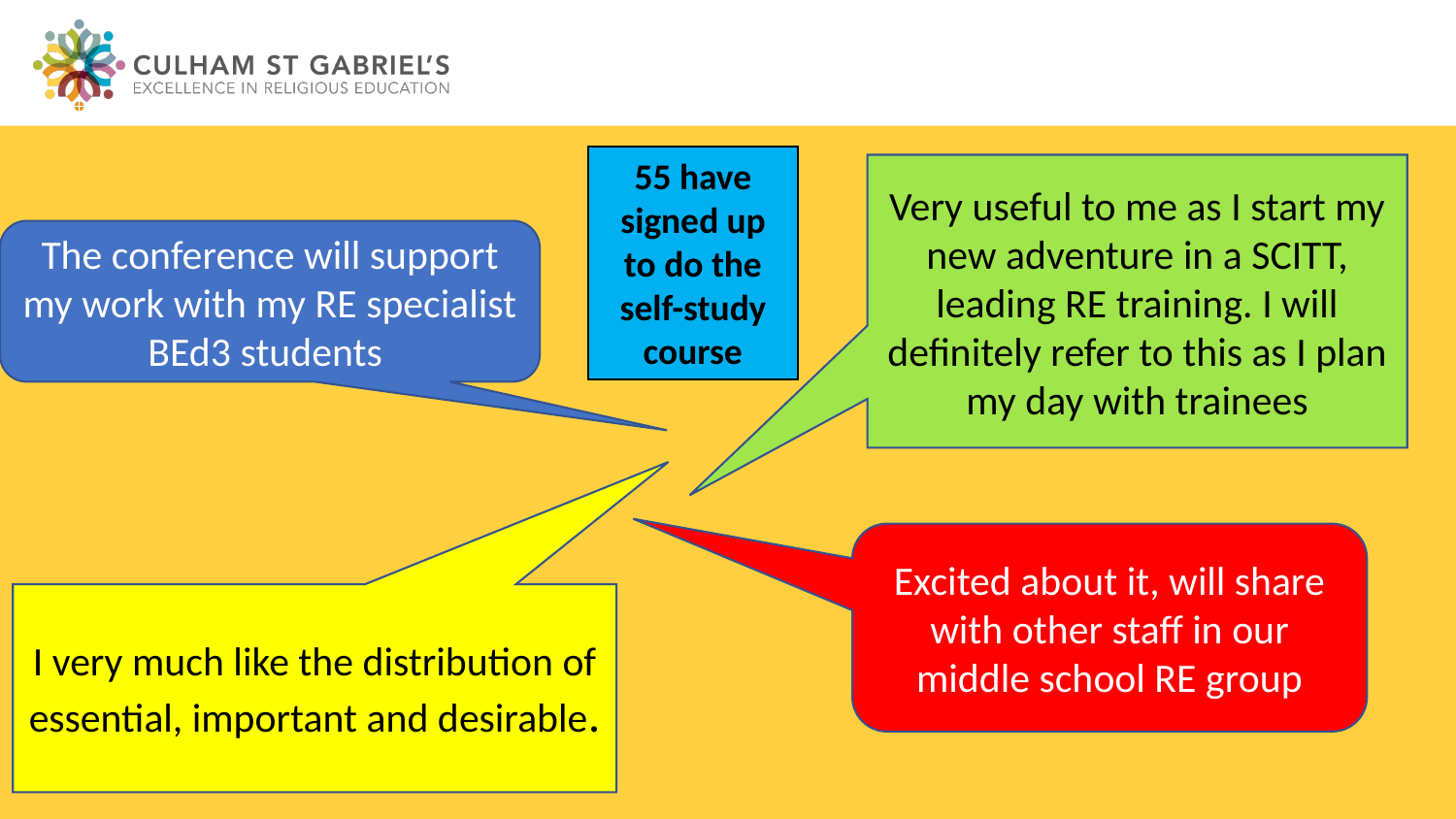

55 have signed up to do the self-study course
Very useful to me as I start my new adventure in a SCITT, leading RE training. I will definitely refer to this as I plan my day with trainees
The conference will support my work with my RE specialist BEd3 students
Excited about it, will share with other staff in our middle school RE group
I very much like the distribution of essential, important and desirable.